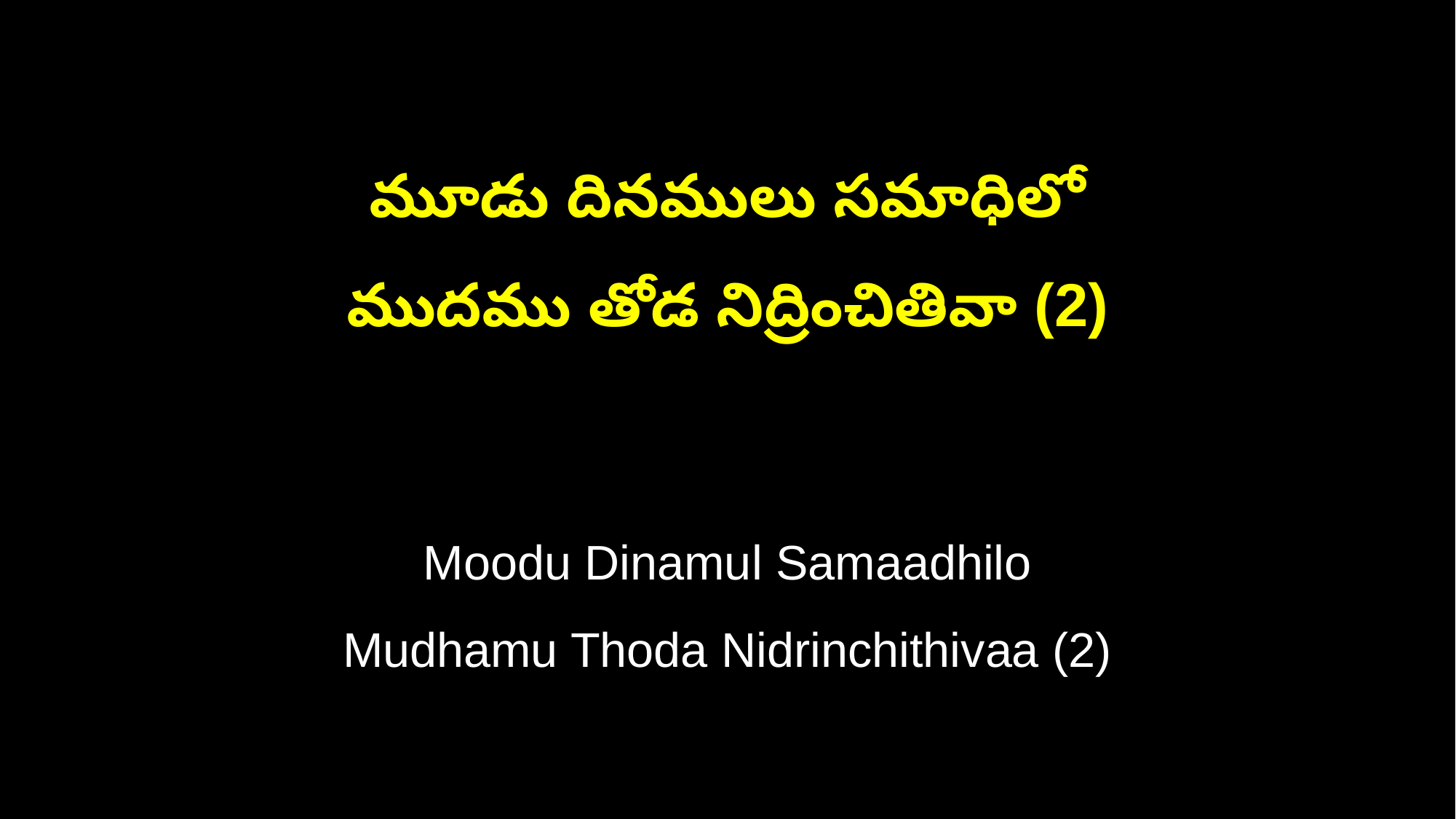

మూడు దినములు సమాధిలో
ముదము తోడ నిద్రించితివా (2)
Moodu Dinamul Samaadhilo
Mudhamu Thoda Nidrinchithivaa (2)